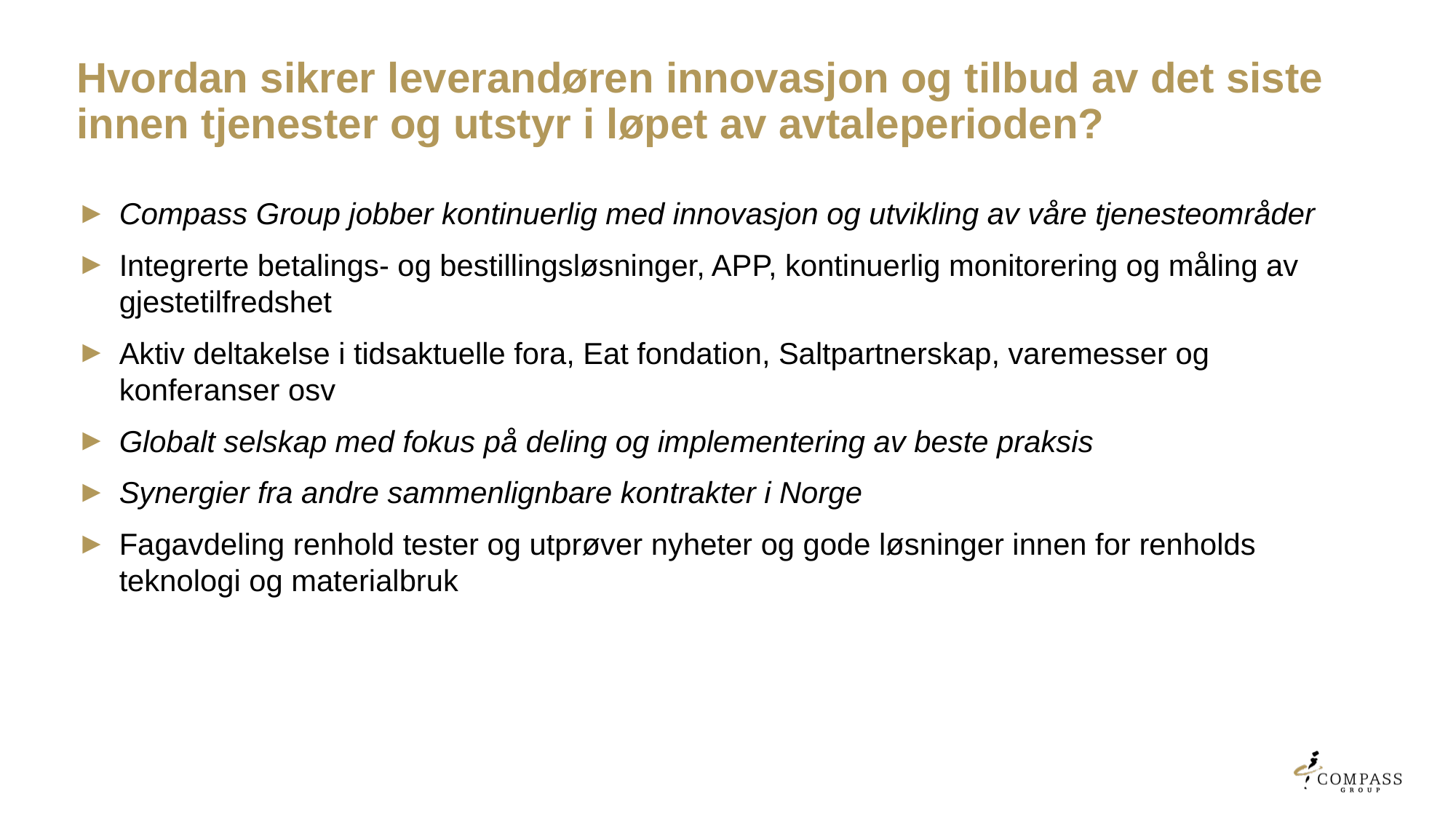

# Hvordan sikrer leverandøren innovasjon og tilbud av det siste innen tjenester og utstyr i løpet av avtaleperioden?
Compass Group jobber kontinuerlig med innovasjon og utvikling av våre tjenesteområder
Integrerte betalings- og bestillingsløsninger, APP, kontinuerlig monitorering og måling av gjestetilfredshet
Aktiv deltakelse i tidsaktuelle fora, Eat fondation, Saltpartnerskap, varemesser og konferanser osv
Globalt selskap med fokus på deling og implementering av beste praksis
Synergier fra andre sammenlignbare kontrakter i Norge
Fagavdeling renhold tester og utprøver nyheter og gode løsninger innen for renholds teknologi og materialbruk